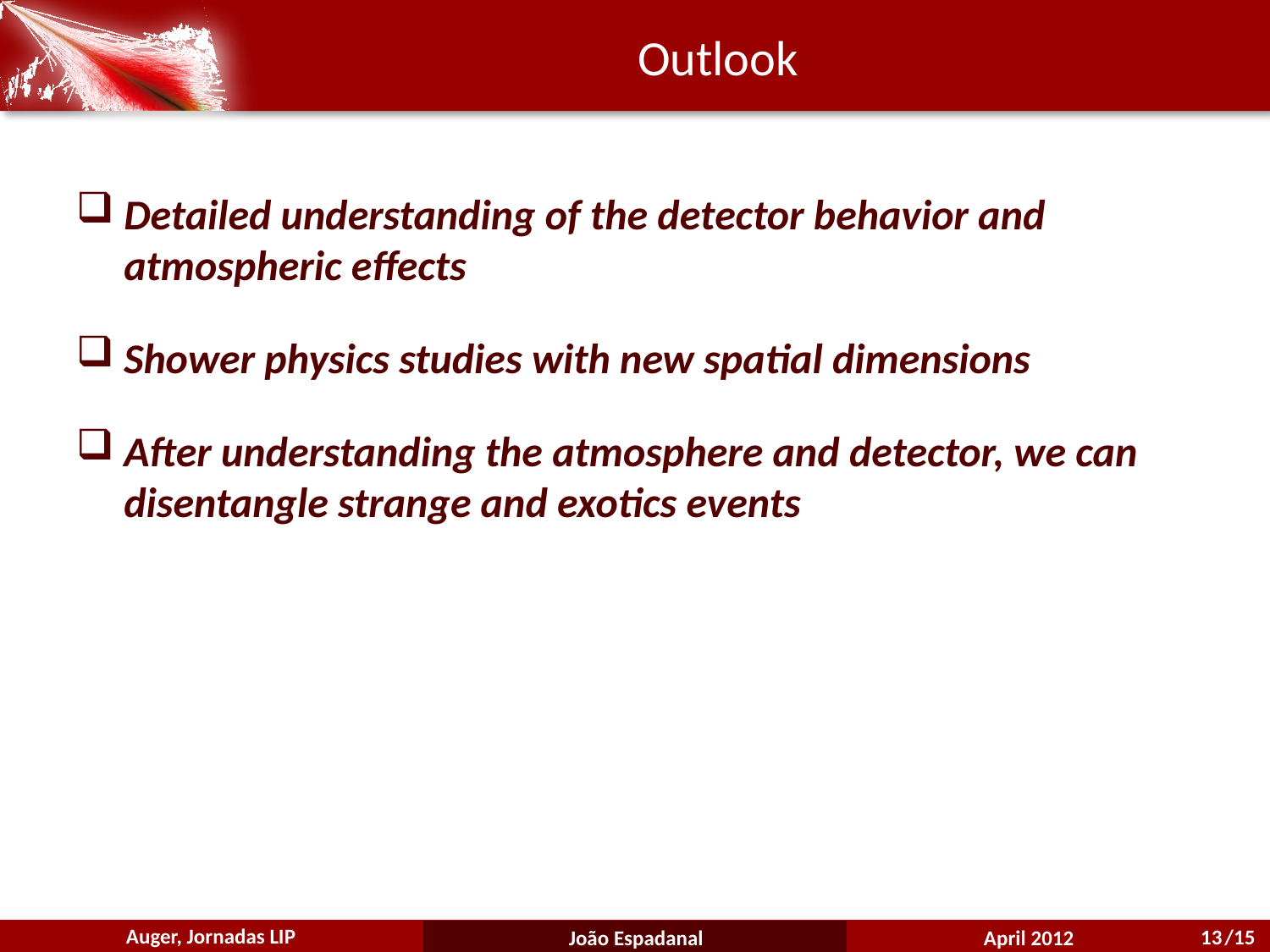

# Outlook
Detailed understanding of the detector behavior and atmospheric effects
Shower physics studies with new spatial dimensions
After understanding the atmosphere and detector, we can disentangle strange and exotics events
13